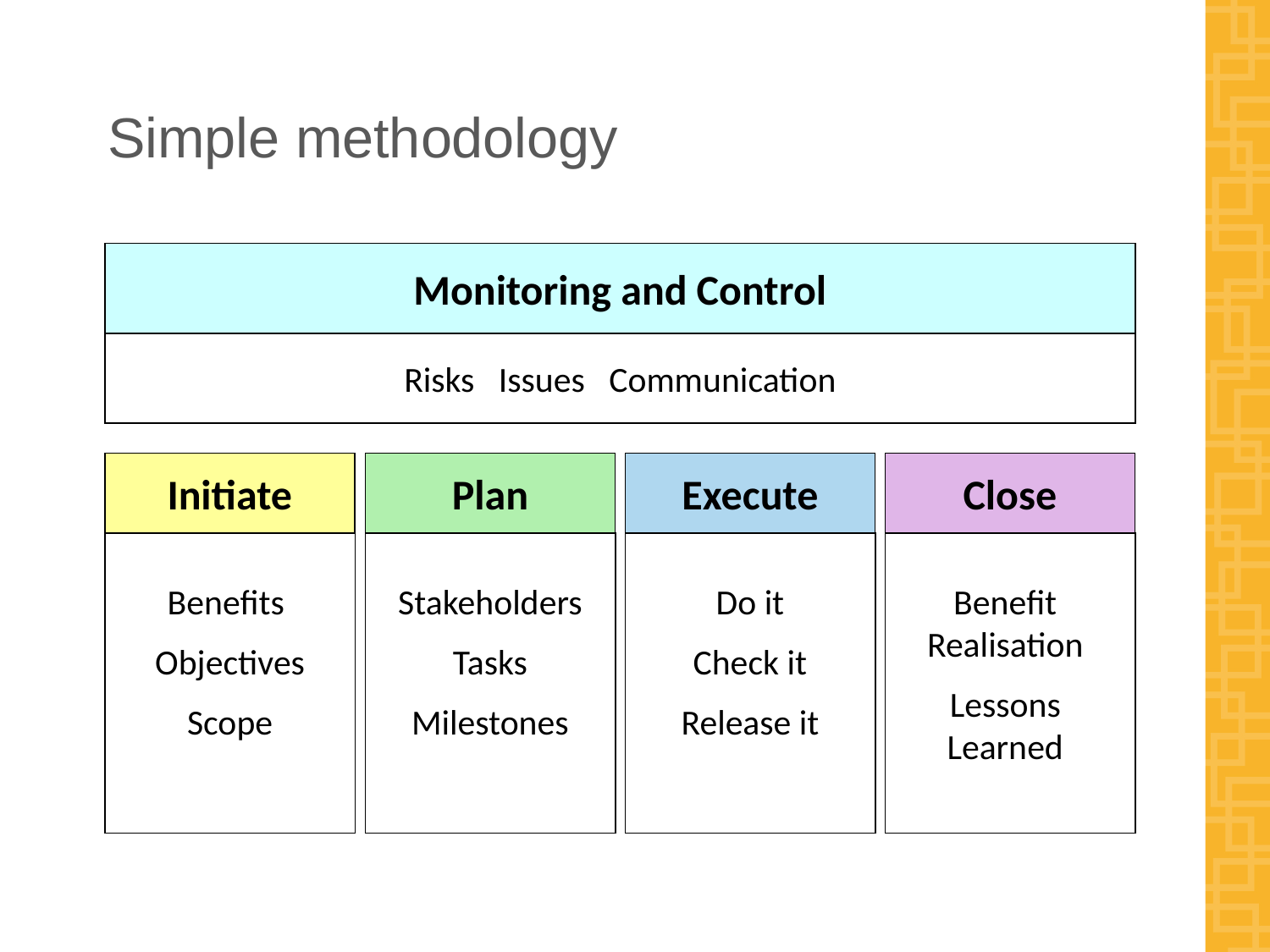

# Simple methodology
Monitoring and Control
Risks   Issues   Communication
Initiate
Plan
Execute
Close

Benefits
Objectives
Scope

Stakeholders
Tasks
Milestones
Do it
Check it
Release it
Benefit Realisation
Lessons Learned